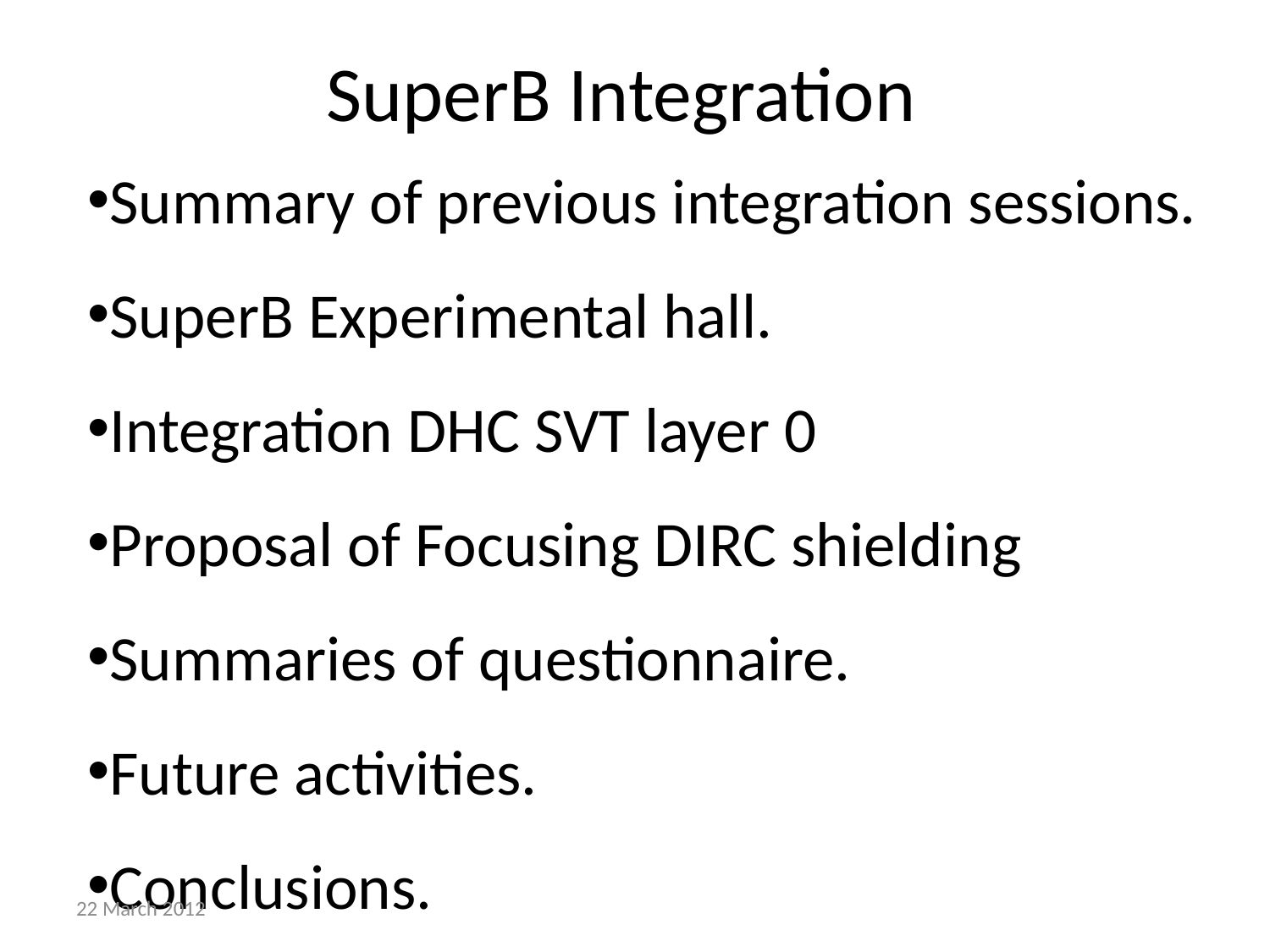

# SuperB Integration
Summary of previous integration sessions.
SuperB Experimental hall.
Integration DHC SVT layer 0
Proposal of Focusing DIRC shielding
Summaries of questionnaire.
Future activities.
Conclusions.
22 March 2012